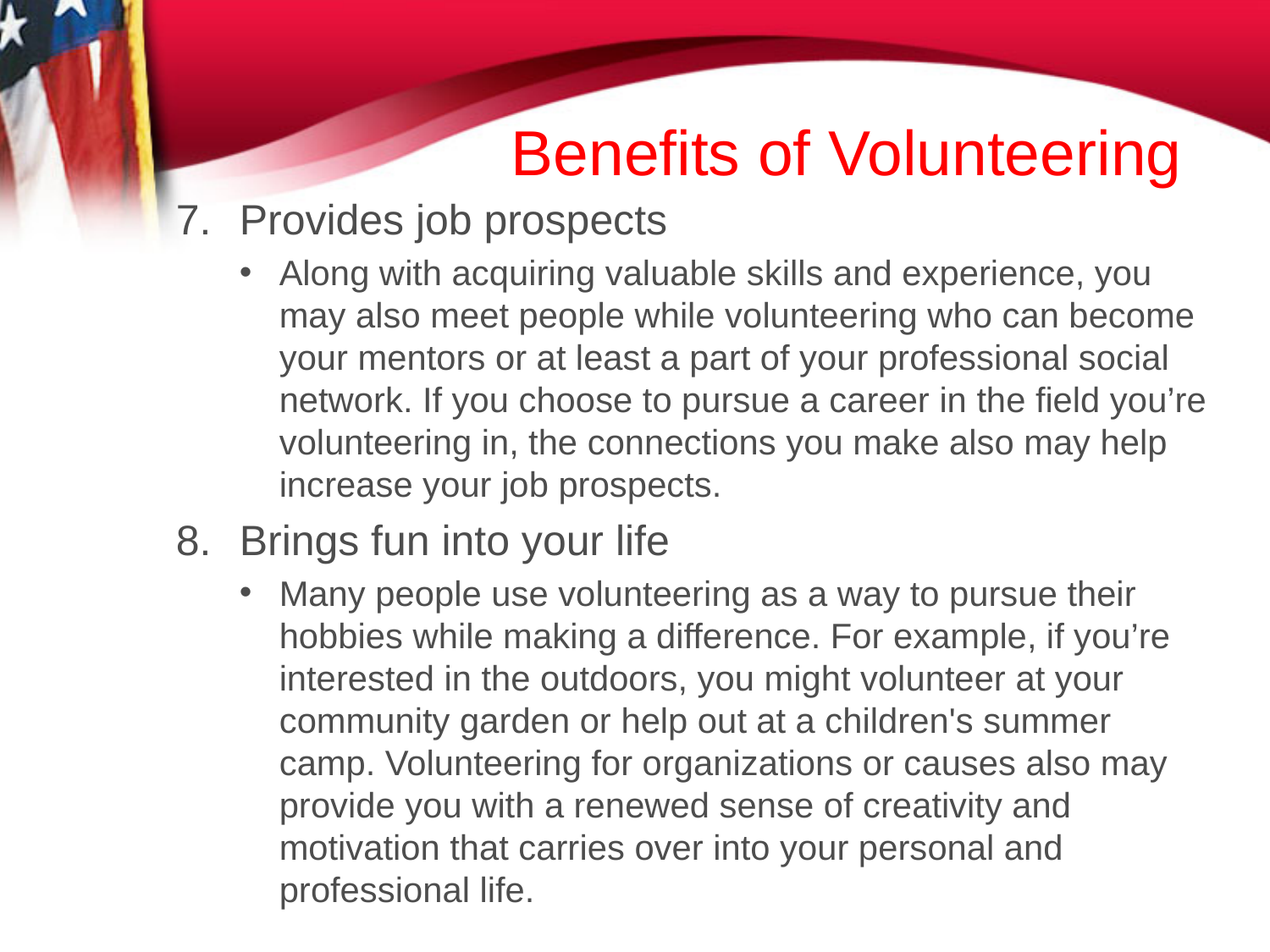

# Benefits of Volunteering
Provides job prospects
Along with acquiring valuable skills and experience, you may also meet people while volunteering who can become your mentors or at least a part of your professional social network. If you choose to pursue a career in the field you’re volunteering in, the connections you make also may help increase your job prospects.
Brings fun into your life
Many people use volunteering as a way to pursue their hobbies while making a difference. For example, if you’re interested in the outdoors, you might volunteer at your community garden or help out at a children's summer camp. Volunteering for organizations or causes also may provide you with a renewed sense of creativity and motivation that carries over into your personal and professional life.